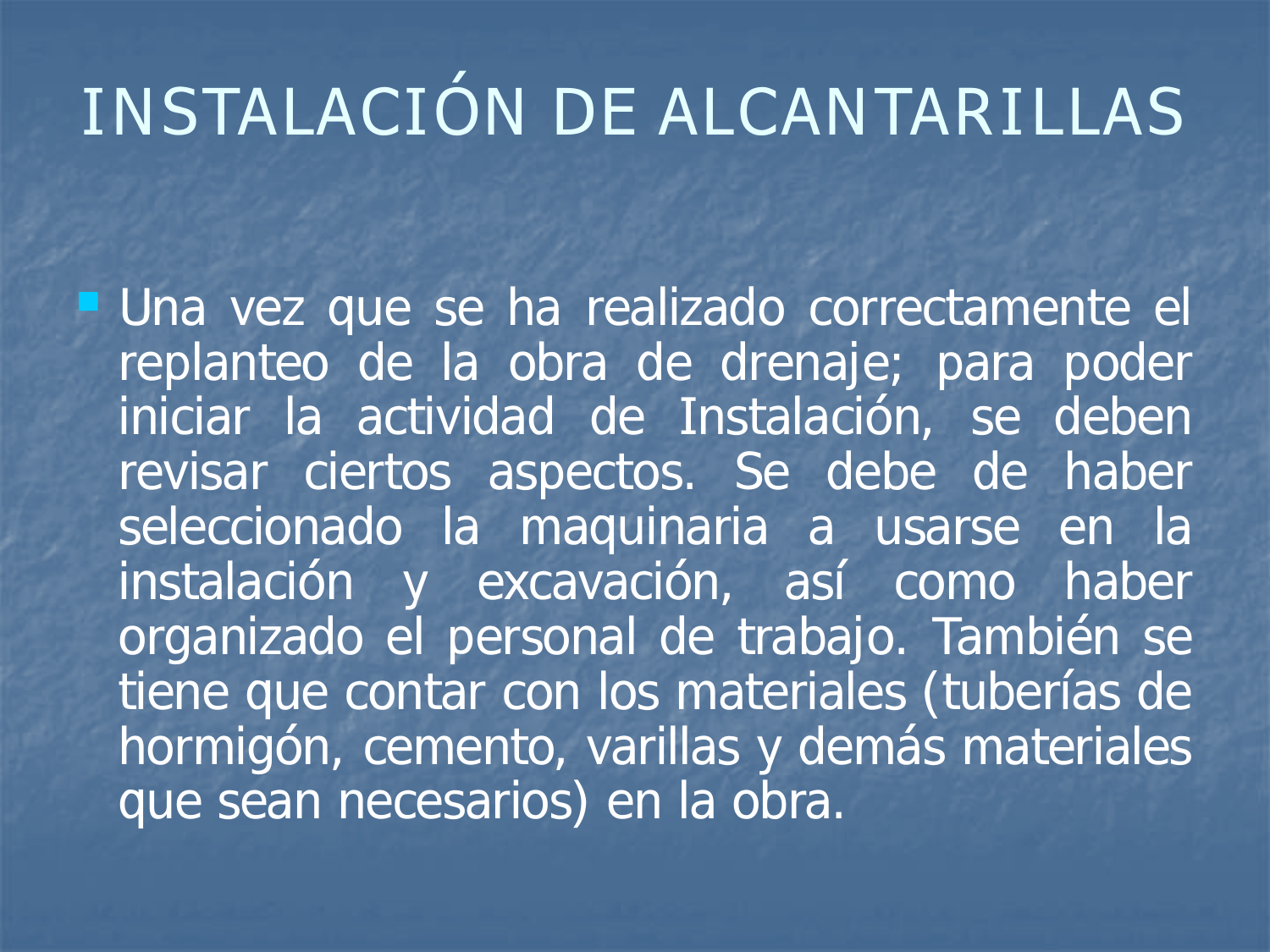

INSTALACIÓN DE ALCANTARILLAS
Una vez que se ha realizado correctamente el replanteo de la obra de drenaje; para poder iniciar la actividad de Instalación, se deben revisar ciertos aspectos. Se debe de haber seleccionado la maquinaria a usarse en la instalación y excavación, así como haber organizado el personal de trabajo. También se tiene que contar con los materiales (tuberías de hormigón, cemento, varillas y demás materiales que sean necesarios) en la obra.